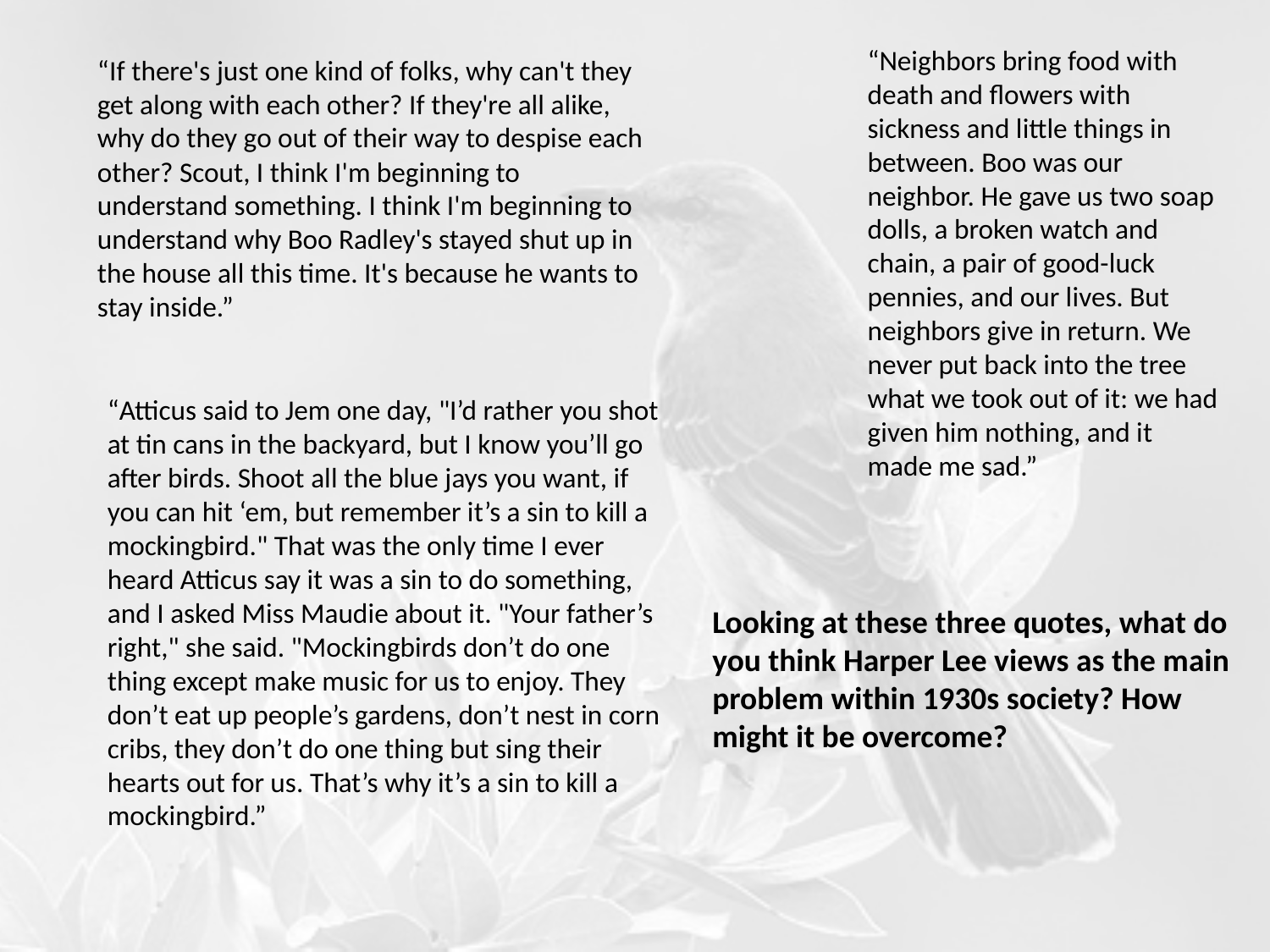

“Neighbors bring food with death and flowers with sickness and little things in between. Boo was our neighbor. He gave us two soap dolls, a broken watch and chain, a pair of good-luck pennies, and our lives. But neighbors give in return. We never put back into the tree what we took out of it: we had given him nothing, and it made me sad.”
“If there's just one kind of folks, why can't they get along with each other? If they're all alike, why do they go out of their way to despise each other? Scout, I think I'm beginning to understand something. I think I'm beginning to understand why Boo Radley's stayed shut up in the house all this time. It's because he wants to stay inside.”

“Atticus said to Jem one day, "I’d rather you shot at tin cans in the backyard, but I know you’ll go after birds. Shoot all the blue jays you want, if you can hit ‘em, but remember it’s a sin to kill a mockingbird." That was the only time I ever heard Atticus say it was a sin to do something, and I asked Miss Maudie about it. "Your father’s right," she said. "Mockingbirds don’t do one thing except make music for us to enjoy. They don’t eat up people’s gardens, don’t nest in corn cribs, they don’t do one thing but sing their hearts out for us. That’s why it’s a sin to kill a mockingbird.”
Looking at these three quotes, what do you think Harper Lee views as the main problem within 1930s society? How might it be overcome?